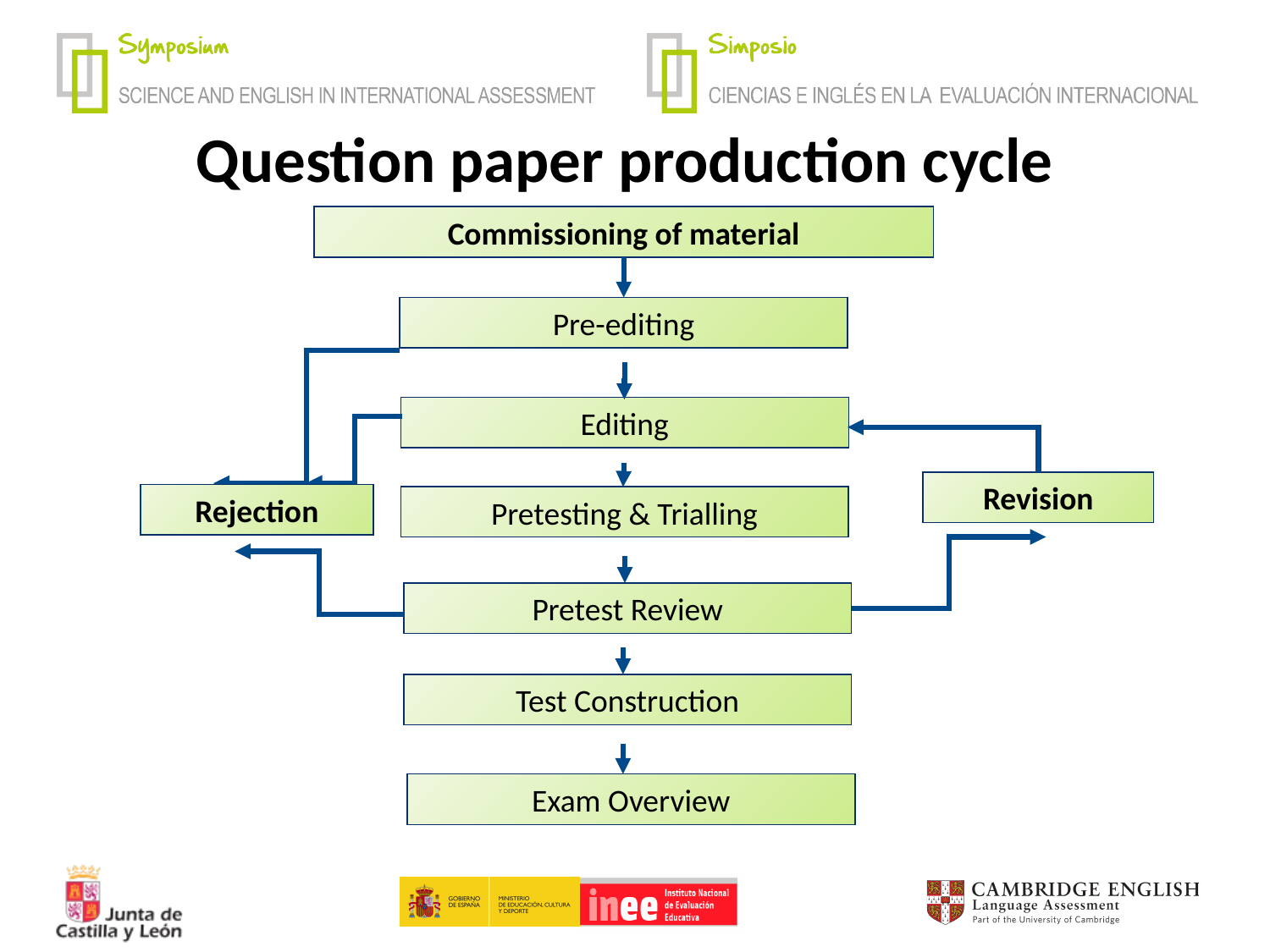

# Question paper production cycle
Commissioning of material
Pre-editing
Editing
Revision
Rejection
Pretesting & Trialling
Pretest Review
Test Construction
Exam Overview